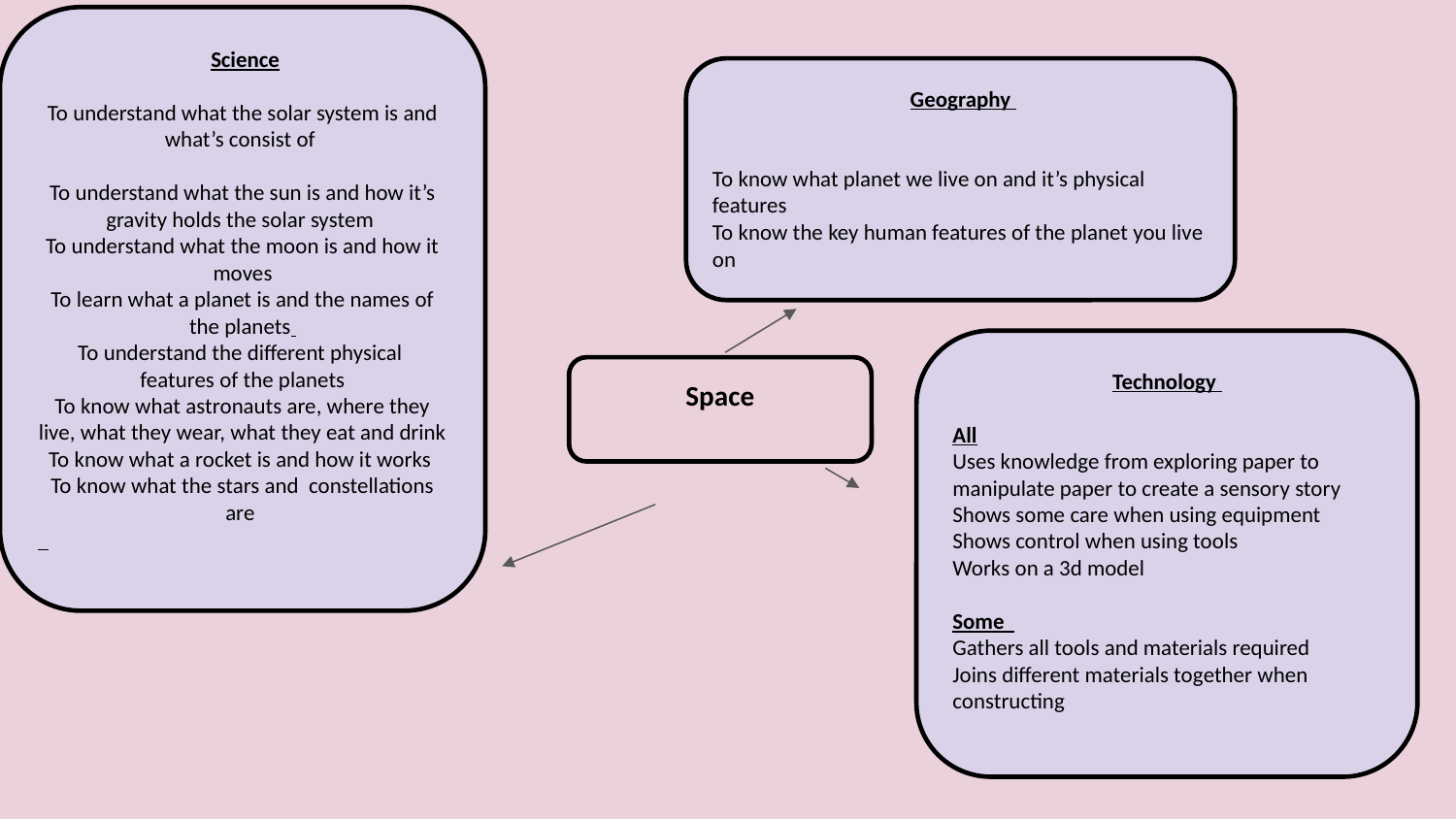

Science

To understand what the solar system is and what’s consist of

To understand what the sun is and how it’s gravity holds the solar system
To understand what the moon is and how it moves
To learn what a planet is and the names of the planets
To understand the different physical  features of the planets
To know what astronauts are, where they live, what they wear, what they eat and drink
To know what a rocket is and how it works
To know what the stars and  constellations are

 Geography

To know what planet we live on and it’s physical features
To know the key human features of the planet you live on
Technology

All
Uses knowledge from exploring paper to manipulate paper to create a sensory story
Shows some care when using equipment
Shows control when using tools
Works on a 3d model

Some
Gathers all tools and materials required
Joins different materials together when constructing
Space